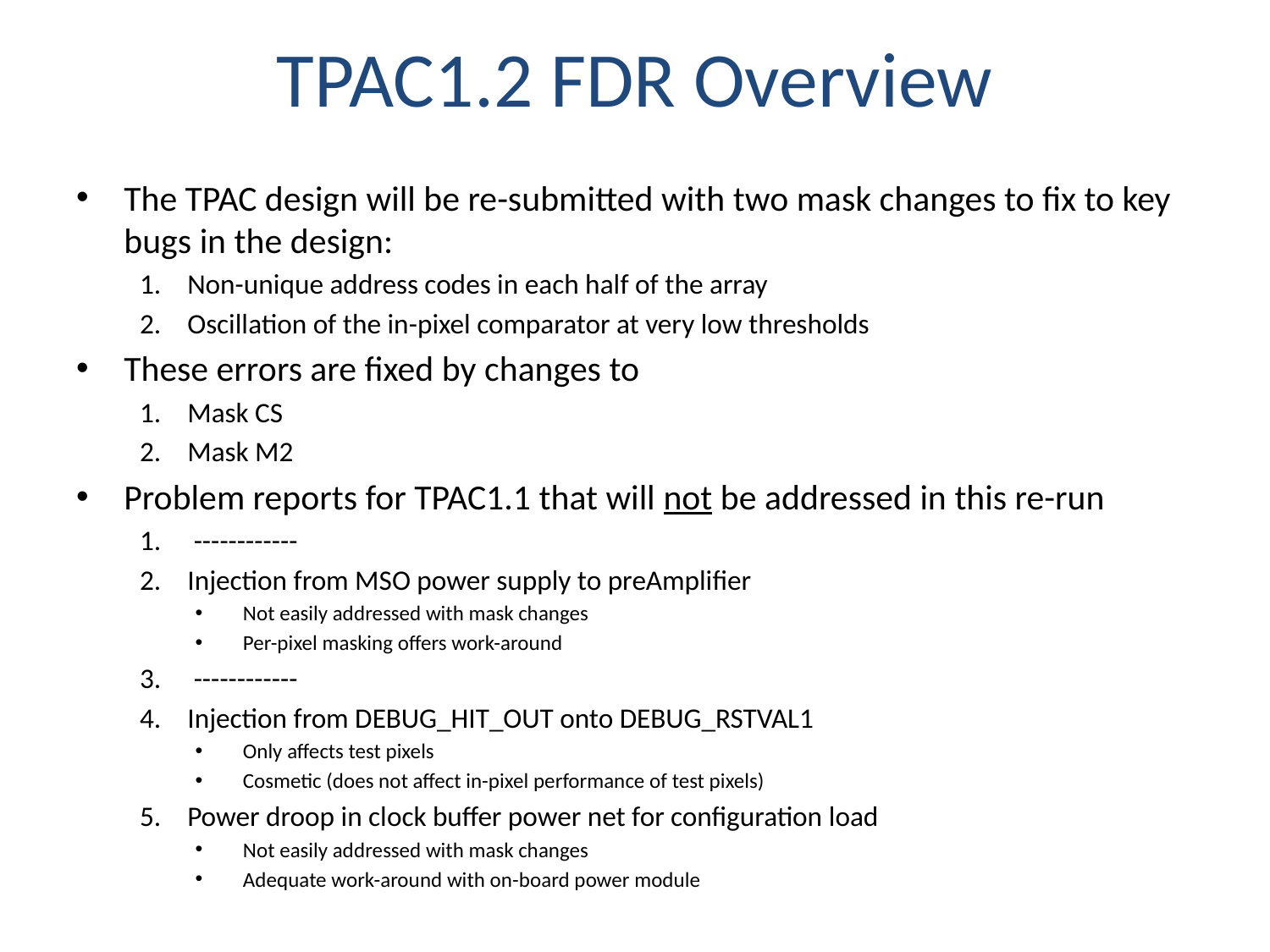

# TPAC1.2 FDR Overview
The TPAC design will be re-submitted with two mask changes to fix to key bugs in the design:
Non-unique address codes in each half of the array
Oscillation of the in-pixel comparator at very low thresholds
These errors are fixed by changes to
Mask CS
Mask M2
Problem reports for TPAC1.1 that will not be addressed in this re-run
 ------------
Injection from MSO power supply to preAmplifier
Not easily addressed with mask changes
Per-pixel masking offers work-around
 ------------
Injection from DEBUG_HIT_OUT onto DEBUG_RSTVAL1
Only affects test pixels
Cosmetic (does not affect in-pixel performance of test pixels)
Power droop in clock buffer power net for configuration load
Not easily addressed with mask changes
Adequate work-around with on-board power module